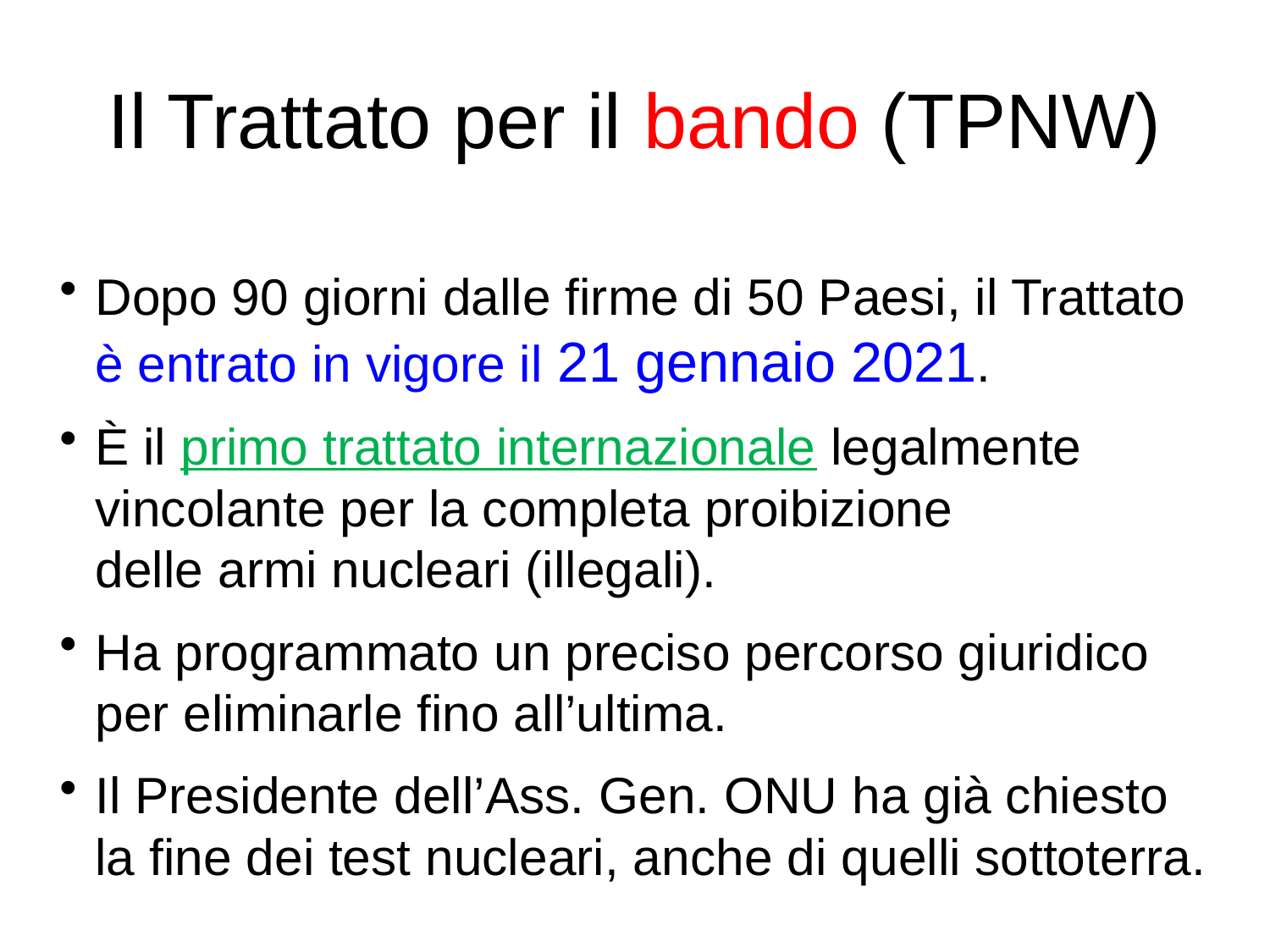

# Il Trattato per il bando (TPNW)
Dopo 90 giorni dalle firme di 50 Paesi, il Trattato
è entrato in vigore il 21 gennaio 2021.
È il primo trattato internazionale legalmente vincolante per la completa proibizione
delle armi nucleari (illegali).
Ha programmato un preciso percorso giuridico per eliminarle fino all’ultima.
Il Presidente dell’Ass. Gen. ONU ha già chiesto
la fine dei test nucleari, anche di quelli sottoterra.